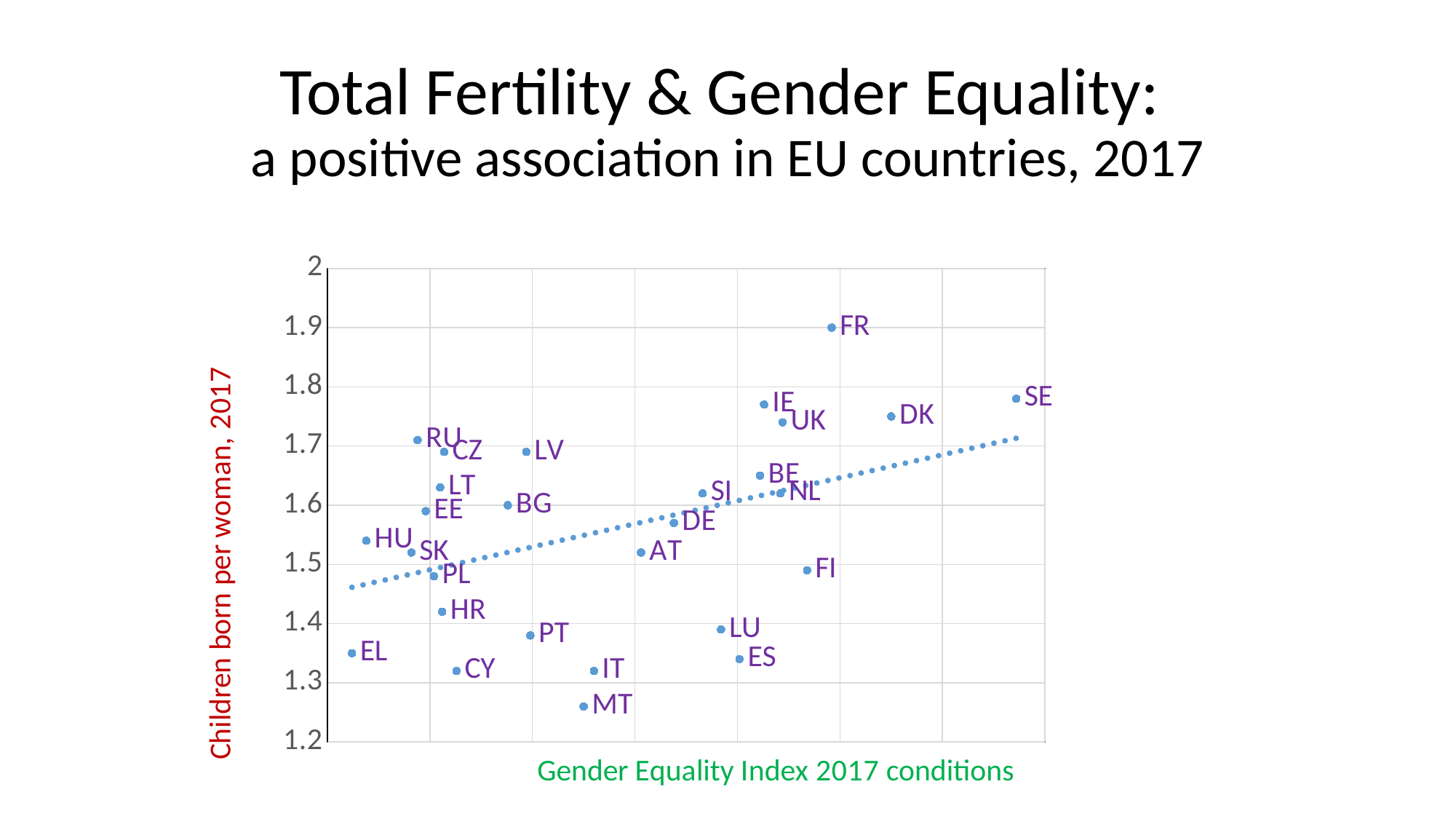

# Total Fertility & Gender Equality: a positive association in EU countries, 2017

### Chart

| Category | SE |
|---|---|